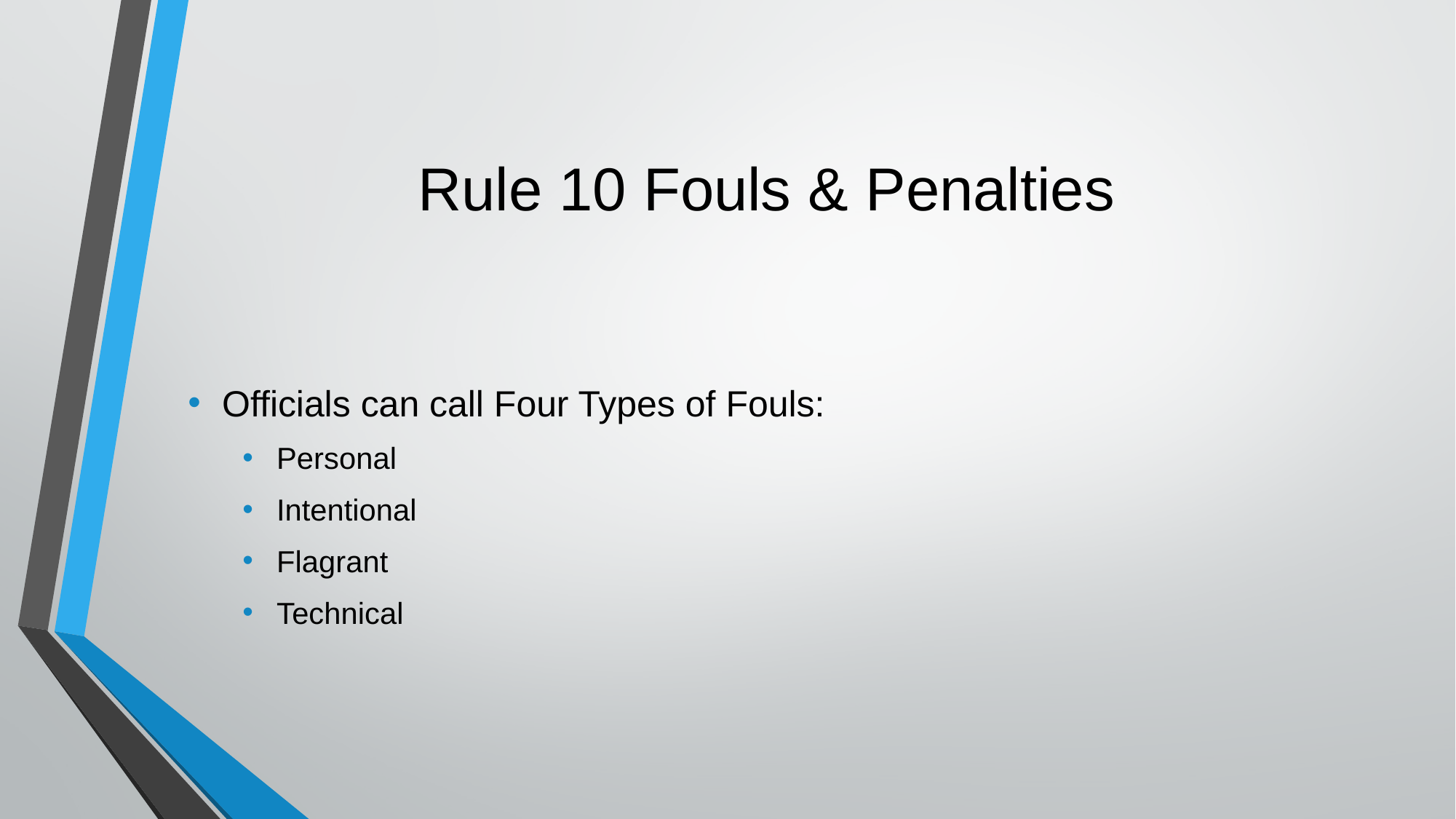

Rule 10 Fouls & Penalties
Officials can call Four Types of Fouls:
Personal
Intentional
Flagrant
Technical